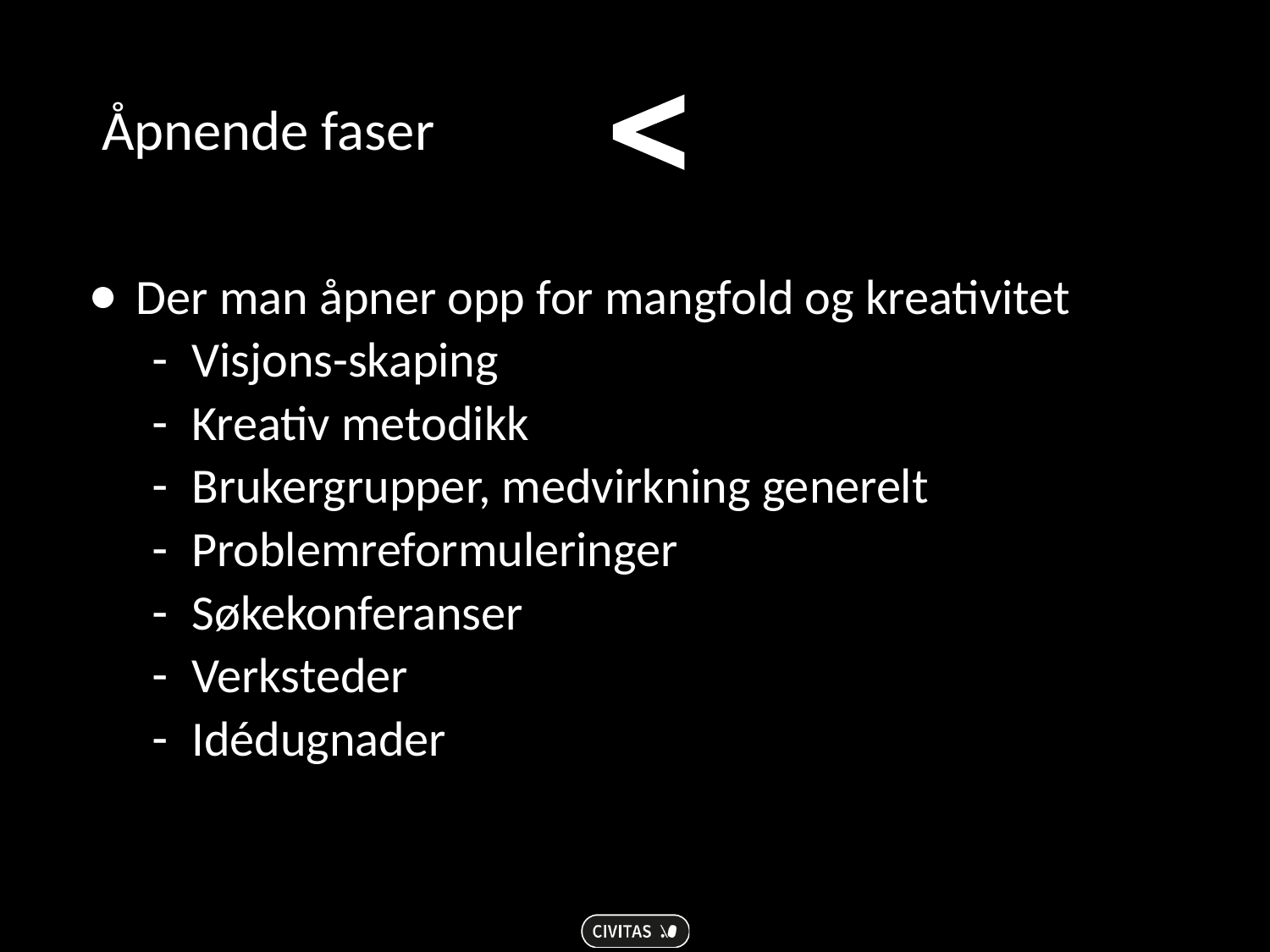

<
Åpnende faser

Der man åpner opp for mangfold og kreativitet
Visjons-skaping
Kreativ metodikk
Brukergrupper, medvirkning generelt
Problemreformuleringer
Søkekonferanser
Verksteder
Idédugnader